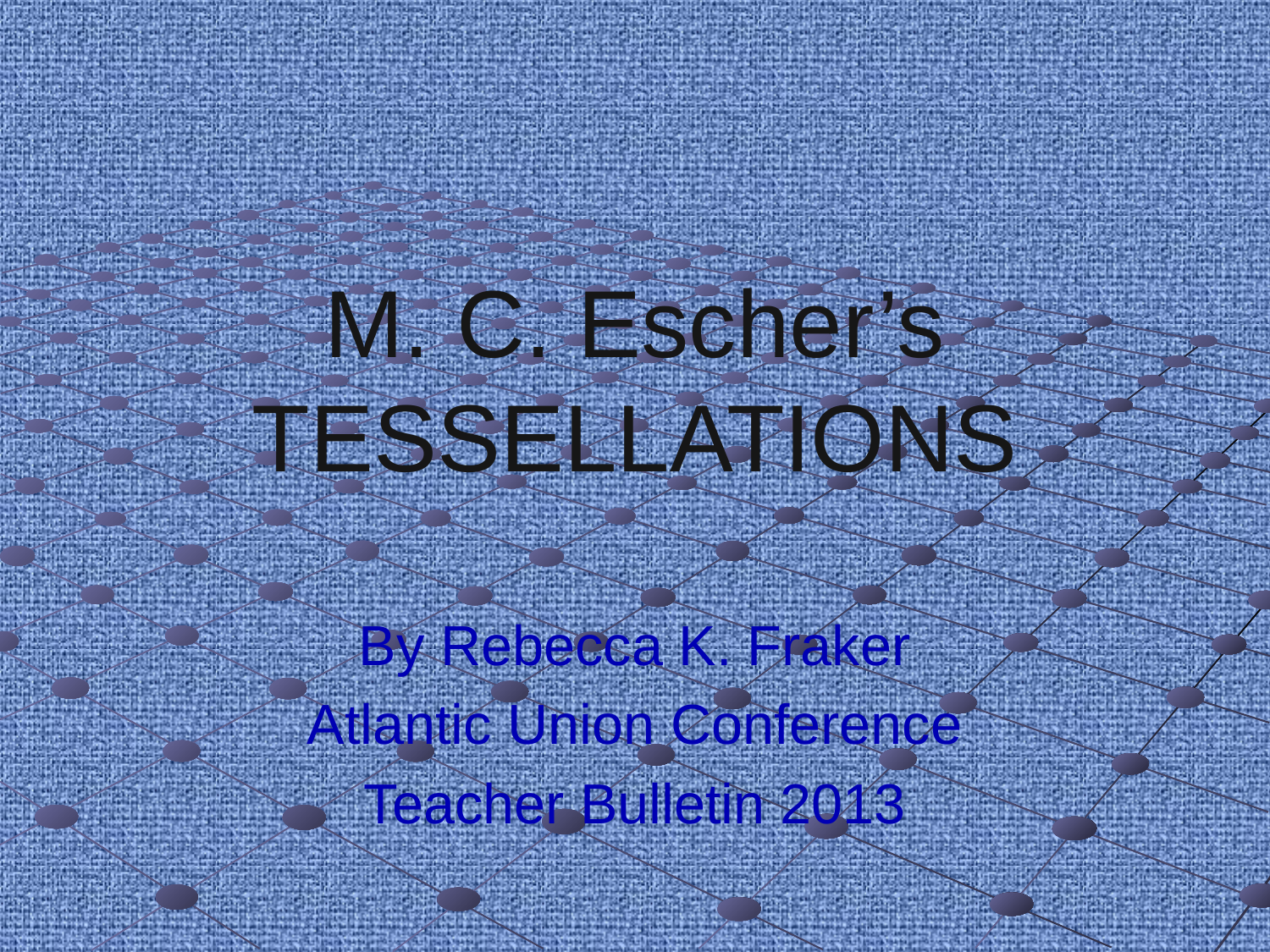

# M. C. Escher’s TESSELLATIONS
By Rebecca K. Fraker
Atlantic Union Conference
Teacher Bulletin 2013